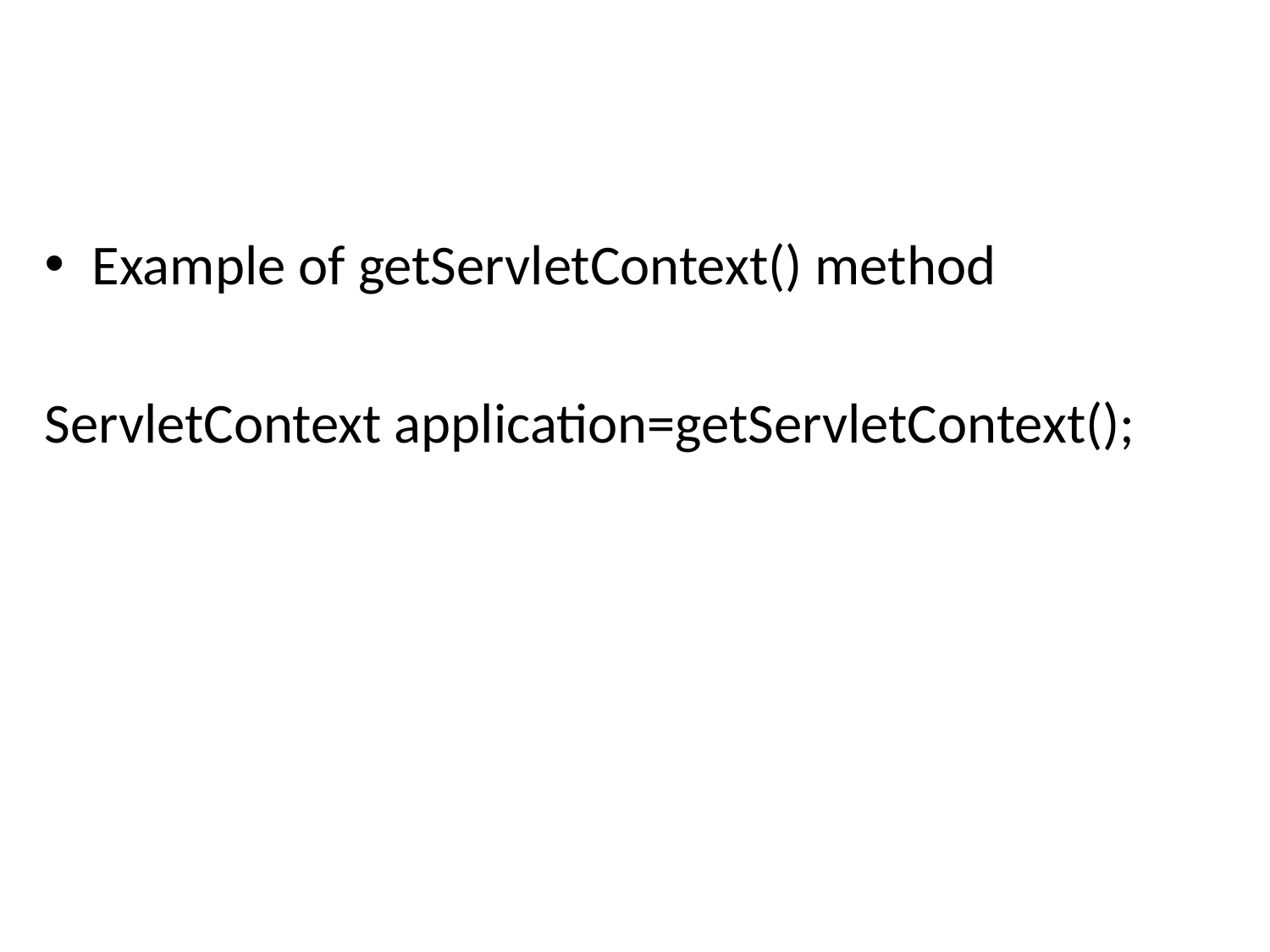

#
Example of getServletContext() method

ServletContext application=getServletContext();